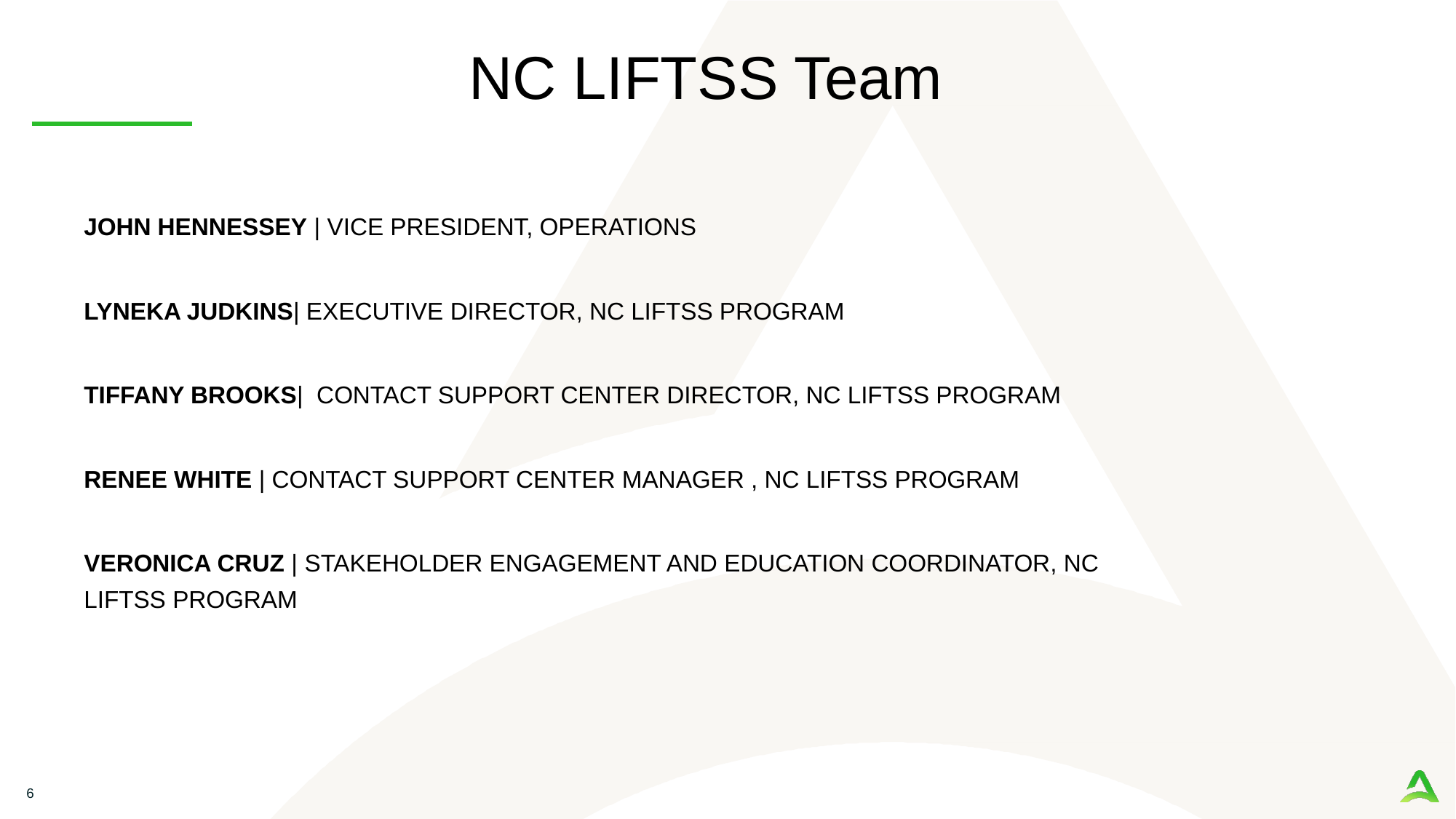

# NC LIFTSS Team

JOHN HENNESSEY | VICE PRESIDENT, OPERATIONS

LYNEKA JUDKINS| EXECUTIVE DIRECTOR, NC LIFTSS PROGRAM

TIFFANY BROOKS|  CONTACT SUPPORT CENTER DIRECTOR, NC LIFTSS PROGRAM

RENEE WHITE | CONTACT SUPPORT CENTER MANAGER , NC LIFTSS PROGRAM

VERONICA CRUZ | stakeholder engagement and education coordinator, NC LIFTSS PROGRAM